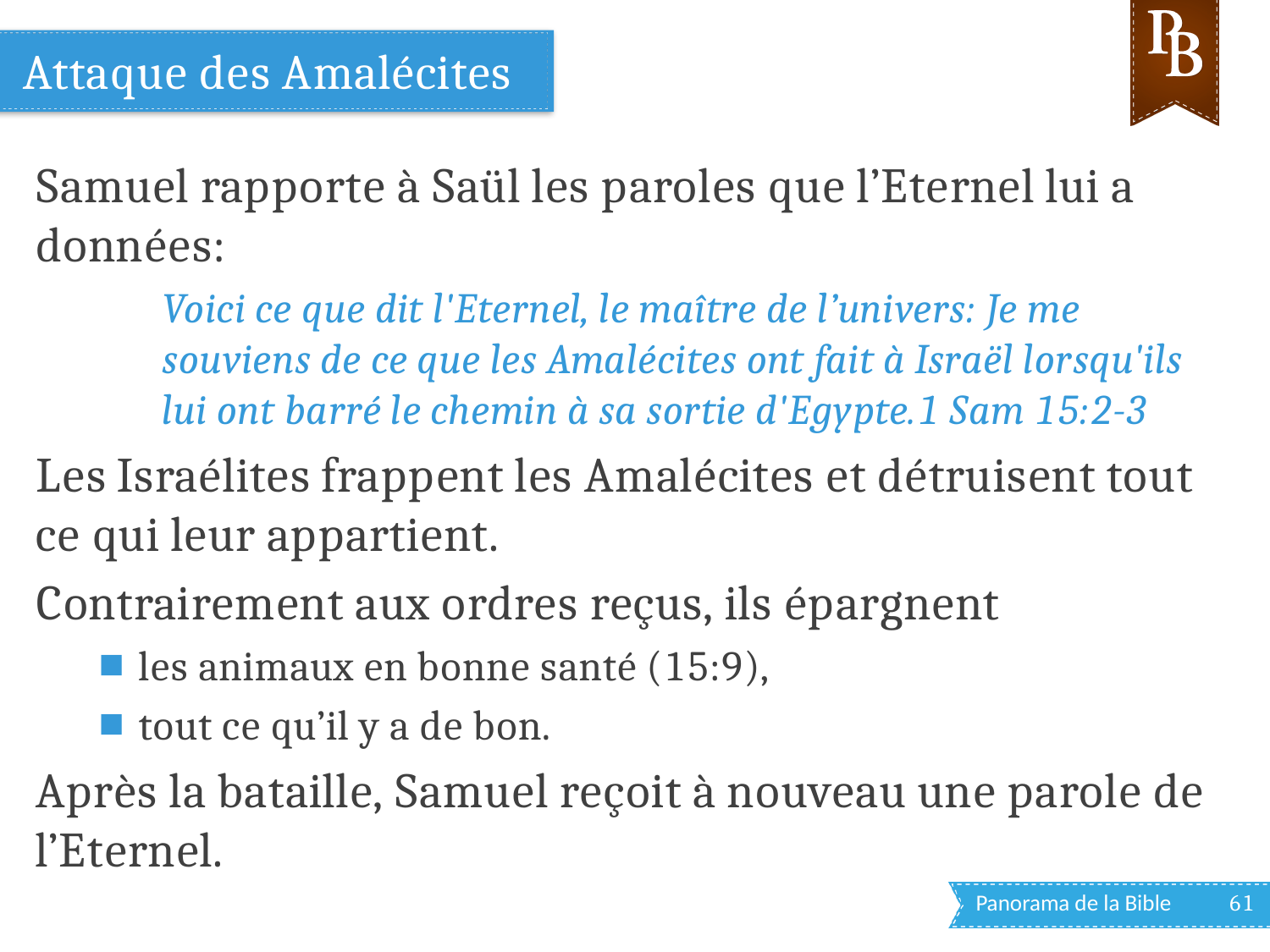

# Attaque des Amalécites
Samuel rapporte à Saül les paroles que l’Eternel lui a données:
Voici ce que dit l'Eternel, le maître de l’univers: Je me souviens de ce que les Amalécites ont fait à Israël lorsqu'ils lui ont barré le chemin à sa sortie d'Egypte.1 Sam 15:2-3
Les Israélites frappent les Amalécites et détruisent tout ce qui leur appartient.
Contrairement aux ordres reçus, ils épargnent
les animaux en bonne santé (15:9),
tout ce qu’il y a de bon.
Après la bataille, Samuel reçoit à nouveau une parole de l’Eternel.